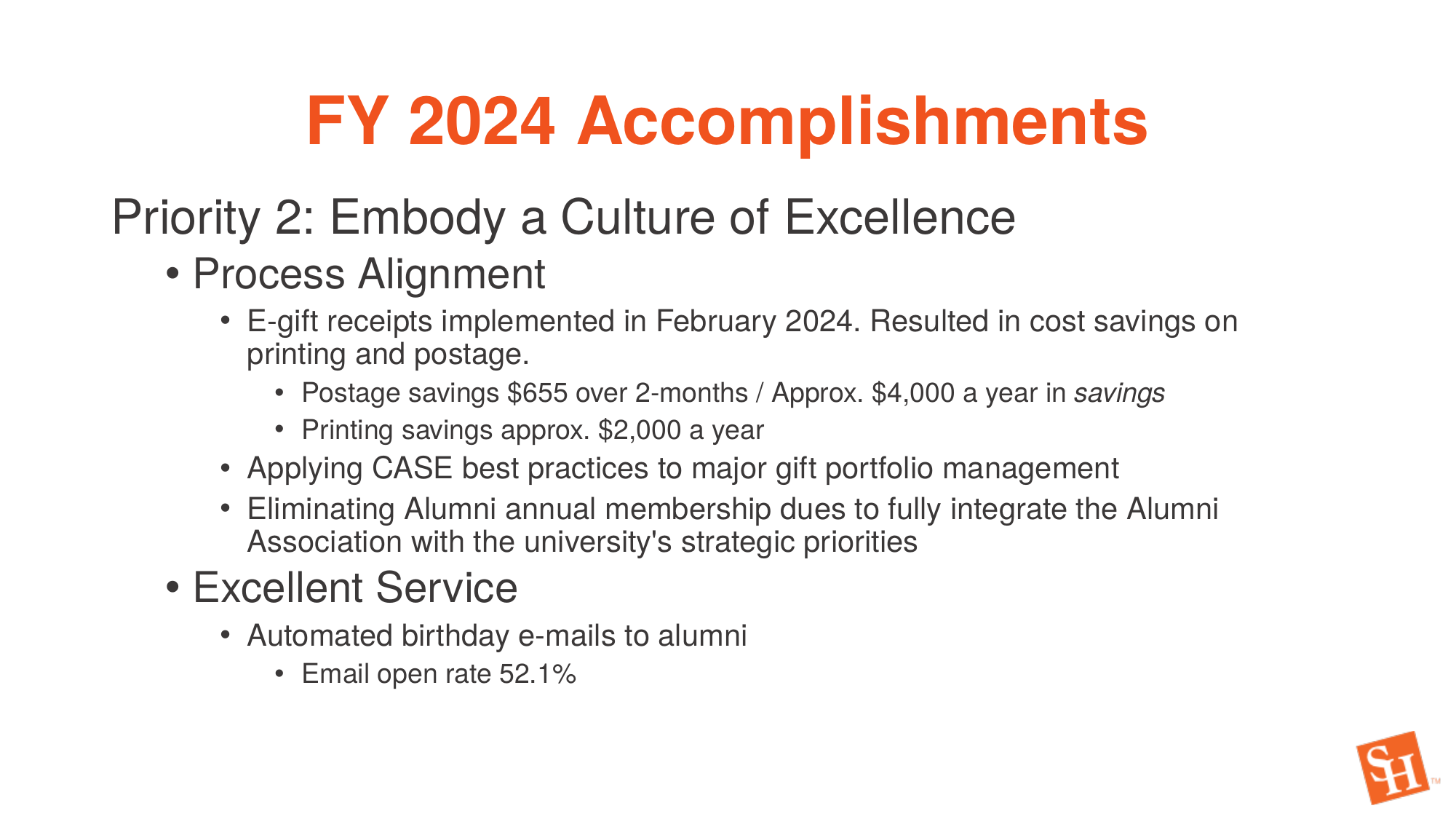

# FY 2024 Accomplishments
Priority 2: Embody a Culture of Excellence
Process Alignment
E-gift receipts implemented in February 2024. Resulted in cost savings on printing and postage.
Postage savings $655 over 2-months / Approx. $4,000 a year in savings
Printing savings approx. $2,000 a year
Applying CASE best practices to major gift portfolio management
Eliminating Alumni annual membership dues to fully integrate the Alumni Association with the university's strategic priorities
Excellent Service
Automated birthday e-mails to alumni
Email open rate 52.1%